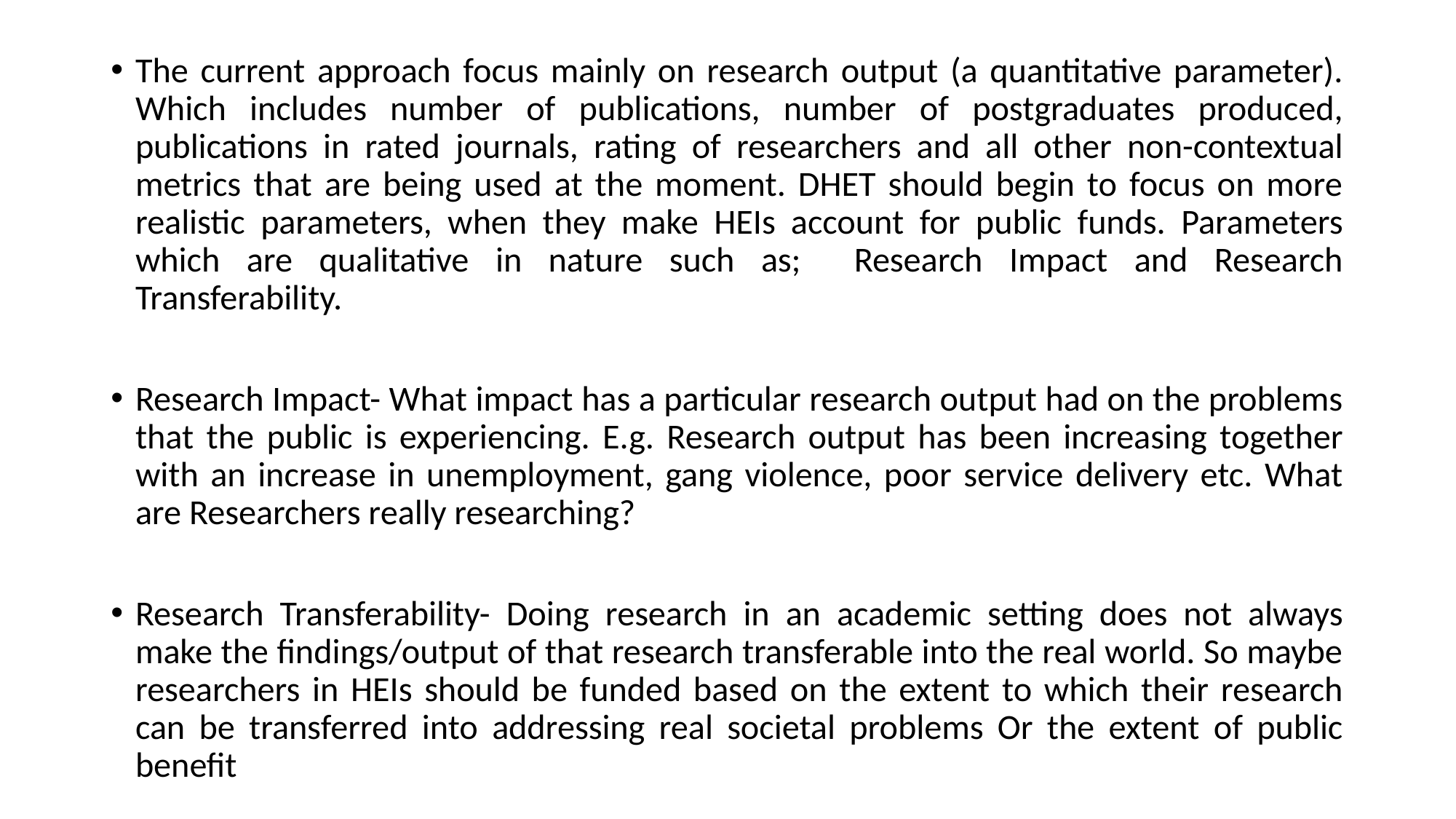

The current approach focus mainly on research output (a quantitative parameter). Which includes number of publications, number of postgraduates produced, publications in rated journals, rating of researchers and all other non-contextual metrics that are being used at the moment. DHET should begin to focus on more realistic parameters, when they make HEIs account for public funds. Parameters which are qualitative in nature such as;  Research Impact and Research Transferability.

Research Impact- What impact has a particular research output had on the problems that the public is experiencing. E.g. Research output has been increasing together with an increase in unemployment, gang violence, poor service delivery etc. What are Researchers really researching?

Research Transferability- Doing research in an academic setting does not always make the findings/output of that research transferable into the real world. So maybe researchers in HEIs should be funded based on the extent to which their research can be transferred into addressing real societal problems Or the extent of public benefit